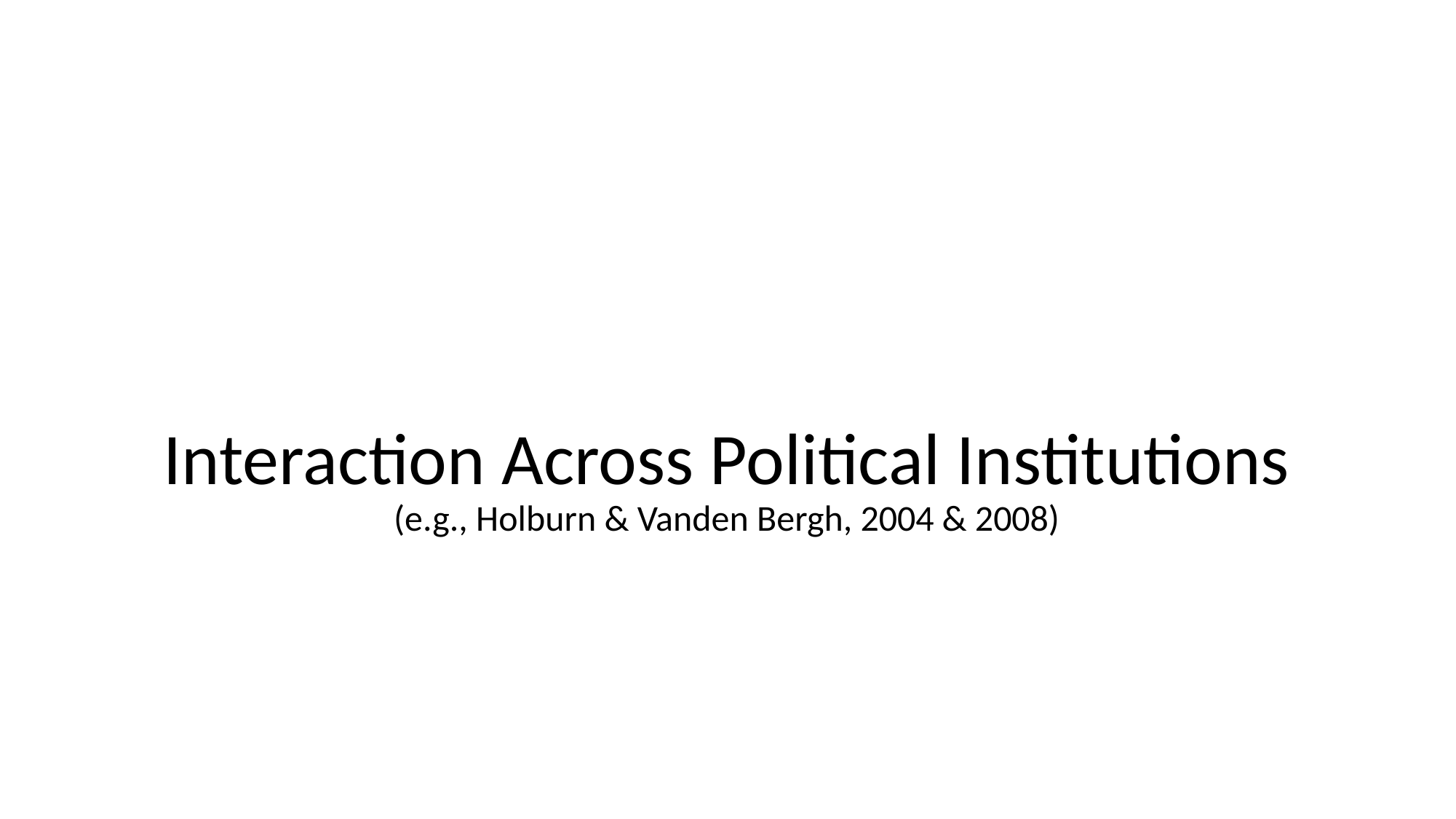

# Interaction Across Political Institutions (e.g., Holburn & Vanden Bergh, 2004 & 2008)